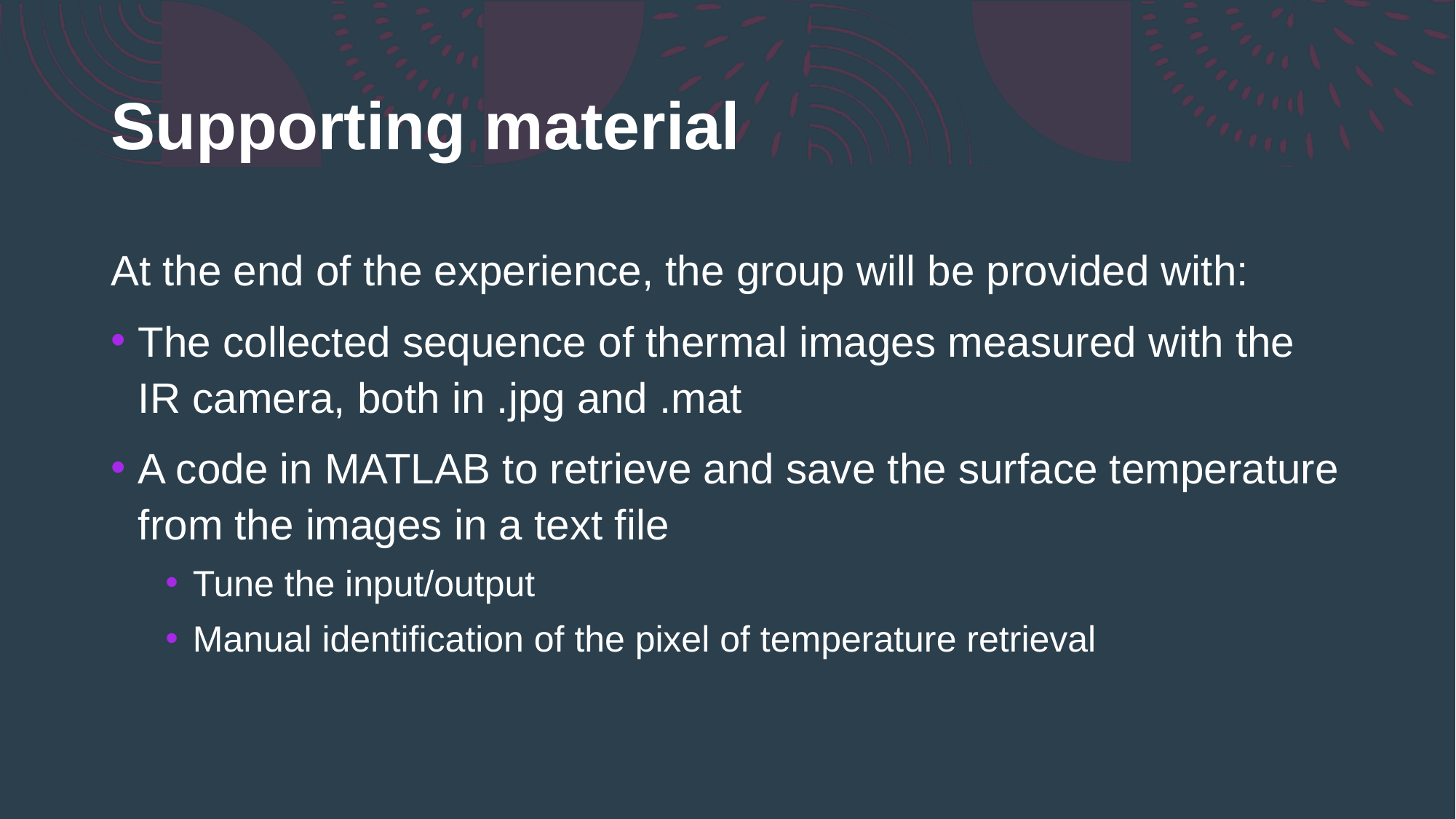

# Supporting material
At the end of the experience, the group will be provided with:
The collected sequence of thermal images measured with the IR camera, both in .jpg and .mat
A code in MATLAB to retrieve and save the surface temperature from the images in a text file
Tune the input/output
Manual identification of the pixel of temperature retrieval